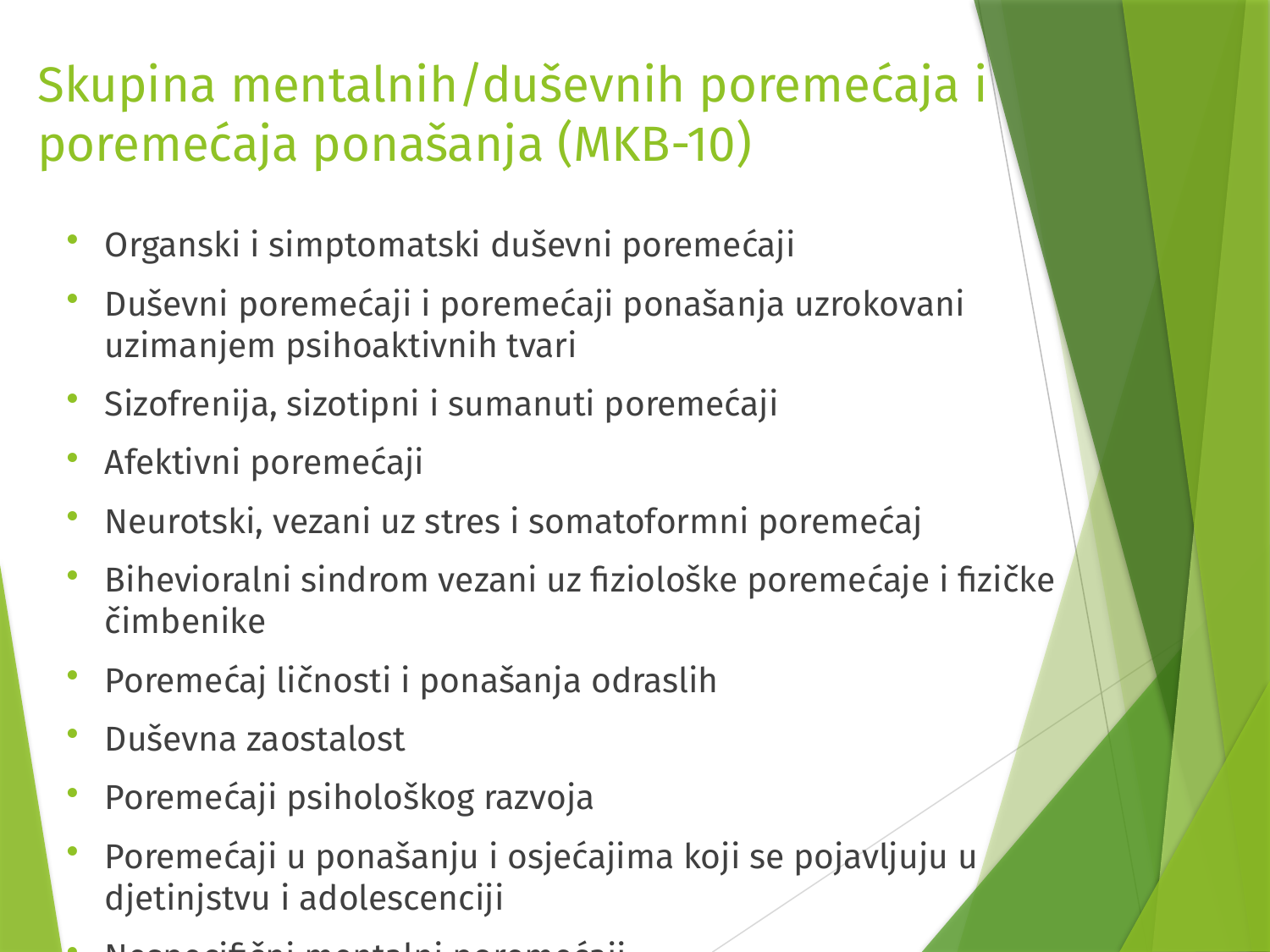

# Skupina mentalnih/duševnih poremećaja i poremećaja ponašanja (MKB-10)
Organski i simptomatski duševni poremećaji
Duševni poremećaji i poremećaji ponašanja uzrokovani uzimanjem psihoaktivnih tvari
Sizofrenija, sizotipni i sumanuti poremećaji
Afektivni poremećaji
Neurotski, vezani uz stres i somatoformni poremećaj
Bihevioralni sindrom vezani uz fiziološke poremećaje i fizičke čimbenike
Poremećaj ličnosti i ponašanja odraslih
Duševna zaostalost
Poremećaji psihološkog razvoja
Poremećaji u ponašanju i osjećajima koji se pojavljuju u djetinjstvu i adolescenciji
Nespecifični mentalni poremećaji